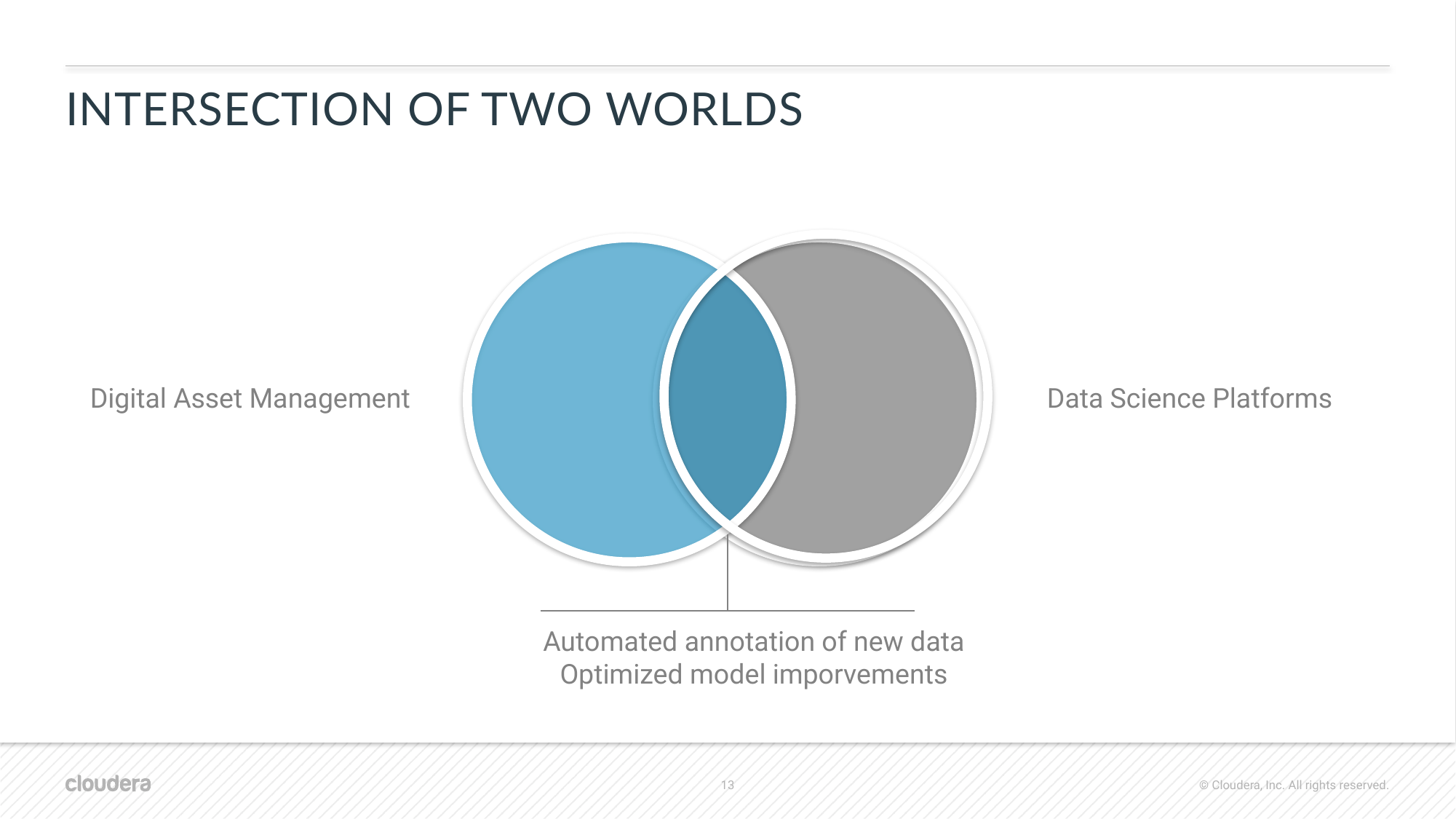

# Intersection of two worlds

Data Science Platforms
Digital Asset Management
Automated annotation of new data
Optimized model imporvements